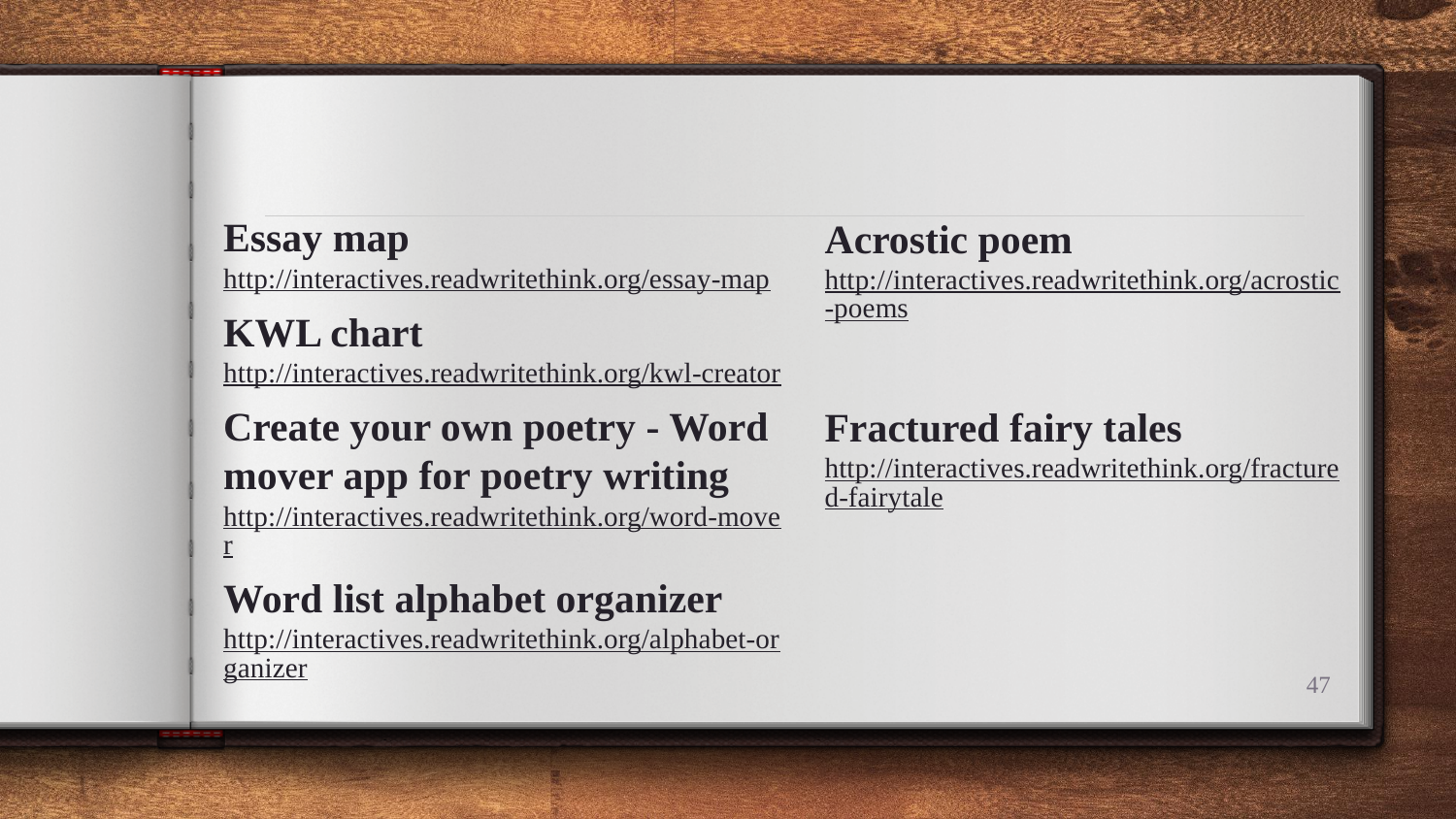

Essay map
http://interactives.readwritethink.org/essay-map
KWL chart
http://interactives.readwritethink.org/kwl-creator
Create your own poetry - Word mover app for poetry writing
http://interactives.readwritethink.org/word-mover
Word list alphabet organizer
http://interactives.readwritethink.org/alphabet-organizer

Acrostic poem
http://interactives.readwritethink.org/acrostic-poems

Fractured fairy tales
http://interactives.readwritethink.org/fractured-fairytale

47